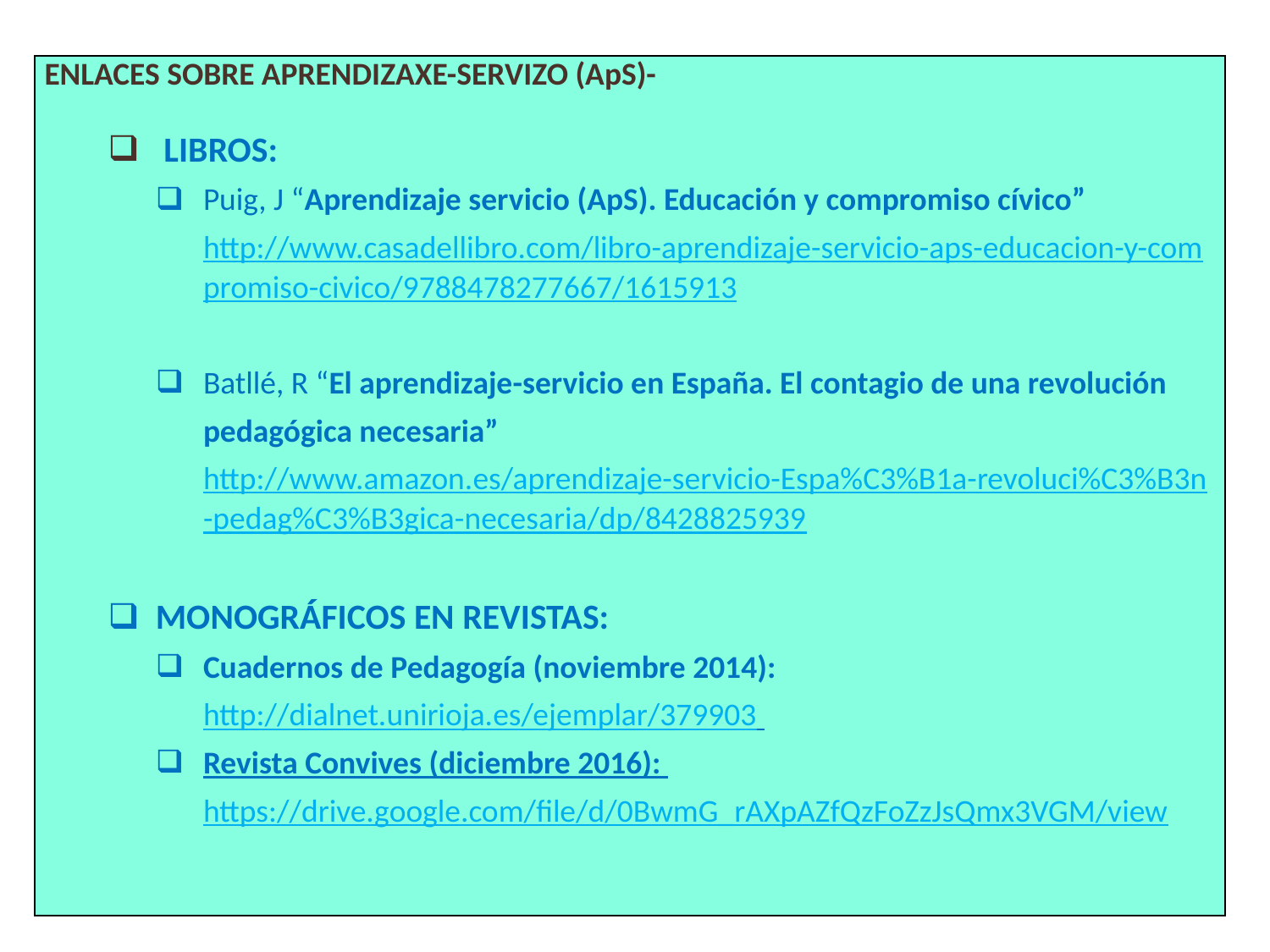

| ENLACES SOBRE APRENDIZAXE-SERVIZO (ApS)- LIBROS: Puig, J “Aprendizaje servicio (ApS). Educación y compromiso cívico” http://www.casadellibro.com/libro-aprendizaje-servicio-aps-educacion-y-compromiso-civico/9788478277667/1615913 Batllé, R “El aprendizaje-servicio en España. El contagio de una revolución pedagógica necesaria” http://www.amazon.es/aprendizaje-servicio-Espa%C3%B1a-revoluci%C3%B3n-pedag%C3%B3gica-necesaria/dp/8428825939 MONOGRÁFICOS EN REVISTAS: Cuadernos de Pedagogía (noviembre 2014): http://dialnet.unirioja.es/ejemplar/379903 Revista Convives (diciembre 2016): https://drive.google.com/file/d/0BwmG\_rAXpAZfQzFoZzJsQmx3VGM/view |
| --- |
33